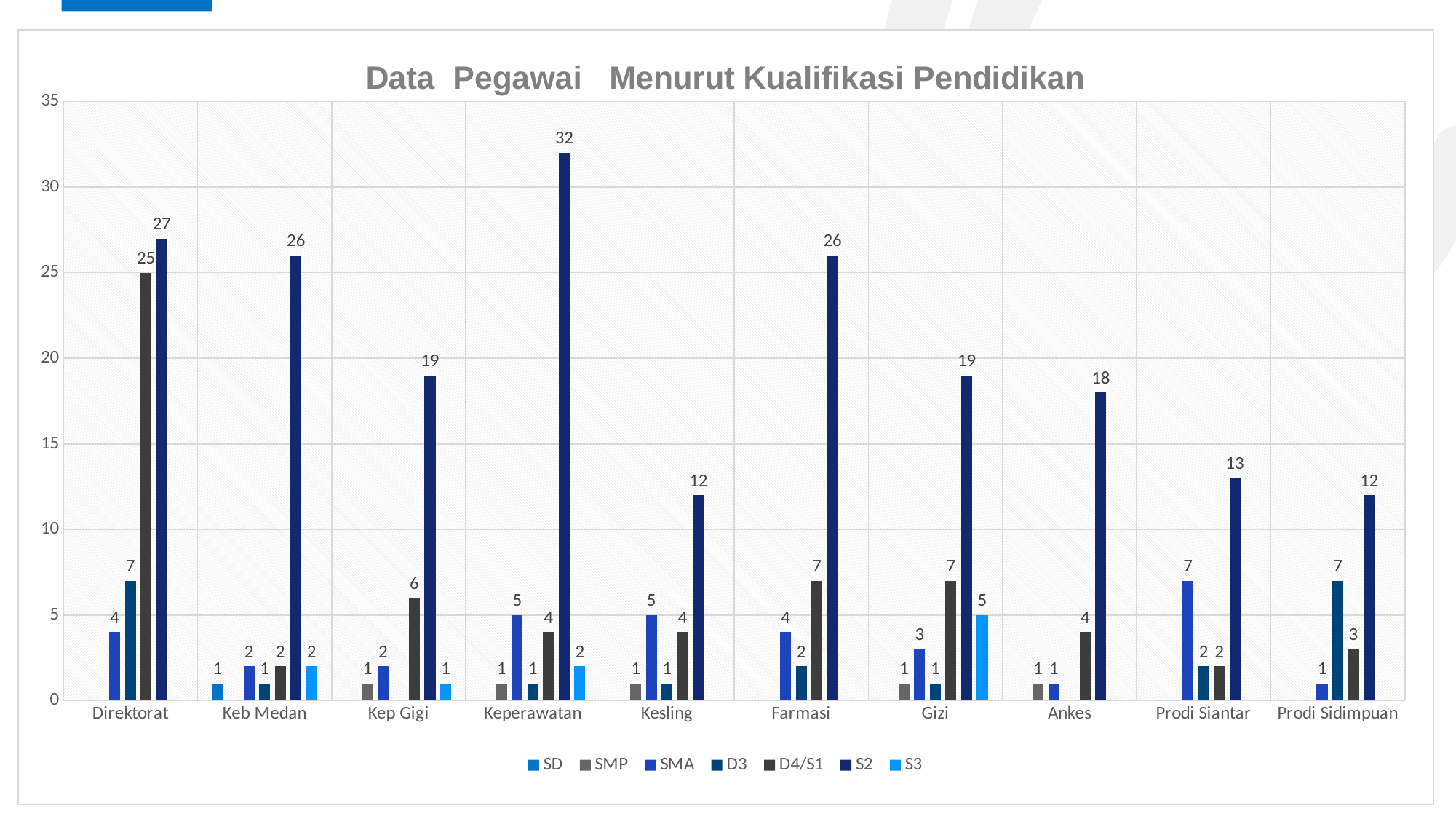

#

### Chart: Data  Pegawai   Menurut Kualifikasi Pendidikan

| Category | SD | SMP | SMA | D3 | D4/S1 | S2 | S3 |
|---|---|---|---|---|---|---|---|
| Direktorat | None | None | 4.0 | 7.0 | 25.0 | 27.0 | None |
| Keb Medan | 1.0 | None | 2.0 | 1.0 | 2.0 | 26.0 | 2.0 |
| Kep Gigi | None | 1.0 | 2.0 | None | 6.0 | 19.0 | 1.0 |
| Keperawatan | None | 1.0 | 5.0 | 1.0 | 4.0 | 32.0 | 2.0 |
| Kesling | None | 1.0 | 5.0 | 1.0 | 4.0 | 12.0 | None |
| Farmasi | None | None | 4.0 | 2.0 | 7.0 | 26.0 | None |
| Gizi | None | 1.0 | 3.0 | 1.0 | 7.0 | 19.0 | 5.0 |
| Ankes | None | 1.0 | 1.0 | None | 4.0 | 18.0 | None |
| Prodi Siantar | None | None | 7.0 | 2.0 | 2.0 | 13.0 | None |
| Prodi Sidimpuan | None | None | 1.0 | 7.0 | 3.0 | 12.0 | None |
18